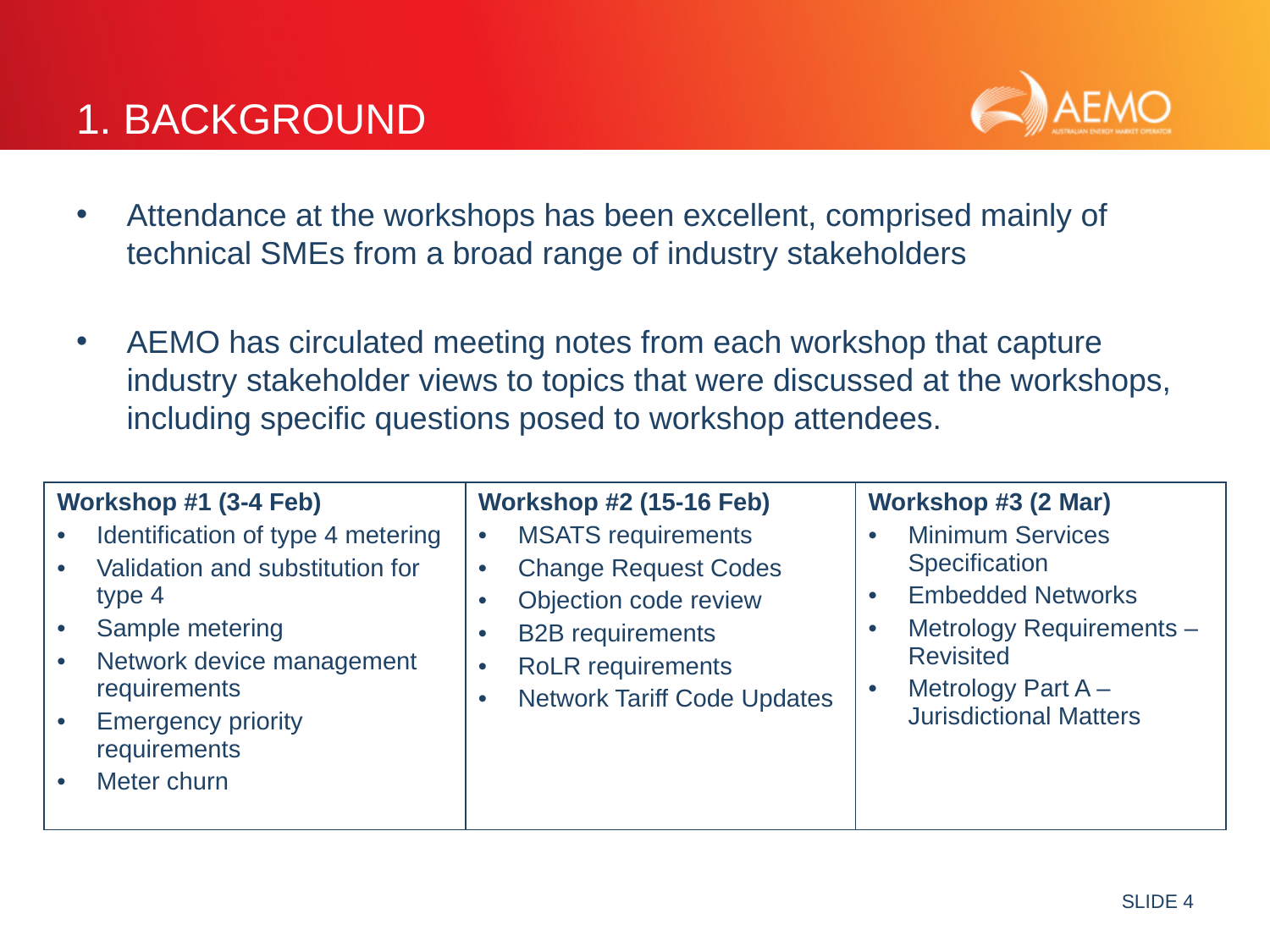

# 1. background
Attendance at the workshops has been excellent, comprised mainly of technical SMEs from a broad range of industry stakeholders

AEMO has circulated meeting notes from each workshop that capture industry stakeholder views to topics that were discussed at the workshops, including specific questions posed to workshop attendees.

| Workshop #1 (3-4 Feb) Identification of type 4 metering Validation and substitution for type 4 Sample metering Network device management requirements Emergency priority requirements Meter churn | Workshop #2 (15-16 Feb) MSATS requirements Change Request Codes Objection code review B2B requirements RoLR requirements Network Tariff Code Updates | Workshop #3 (2 Mar) Minimum Services Specification Embedded Networks Metrology Requirements – Revisited Metrology Part A – Jurisdictional Matters |
| --- | --- | --- |